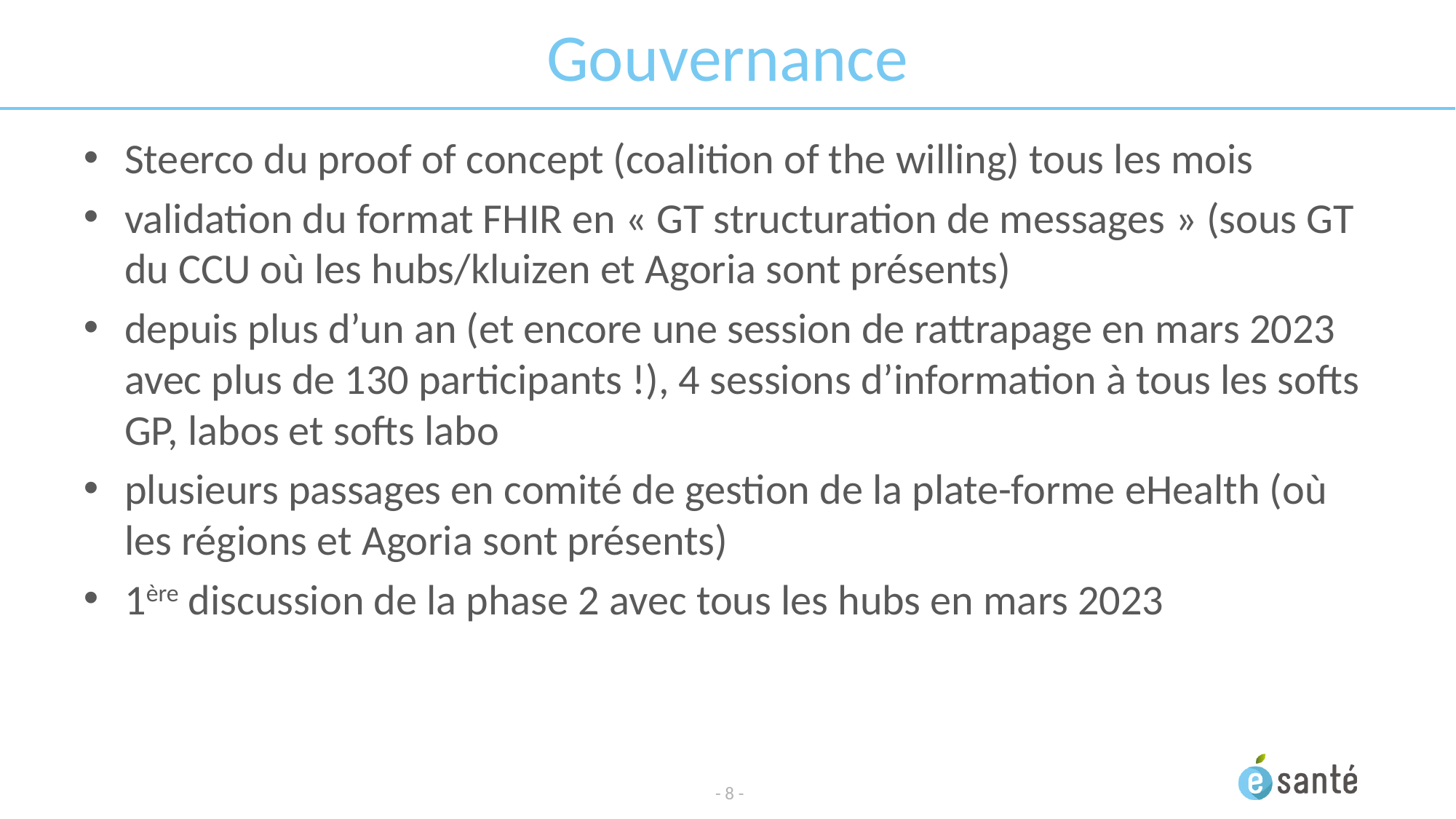

# Gouvernance
Steerco du proof of concept (coalition of the willing) tous les mois
validation du format FHIR en « GT structuration de messages » (sous GT du CCU où les hubs/kluizen et Agoria sont présents)
depuis plus d’un an (et encore une session de rattrapage en mars 2023 avec plus de 130 participants !), 4 sessions d’information à tous les softs GP, labos et softs labo
plusieurs passages en comité de gestion de la plate-forme eHealth (où les régions et Agoria sont présents)
1ère discussion de la phase 2 avec tous les hubs en mars 2023
- 8 -